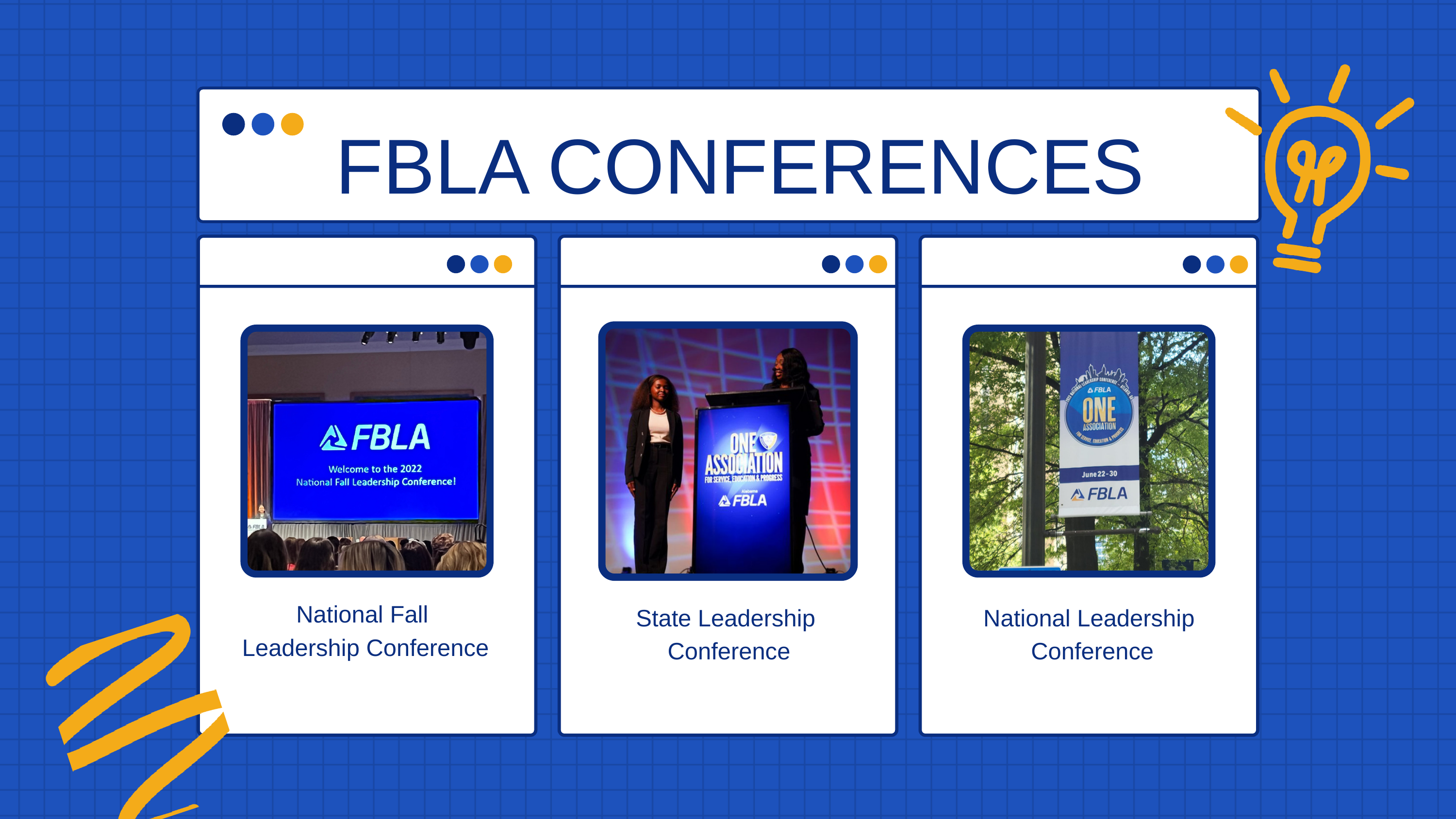

FBLA CONFERENCES

National Fall
Leadership Conference
State Leadership
Conference
National Leadership
Conference